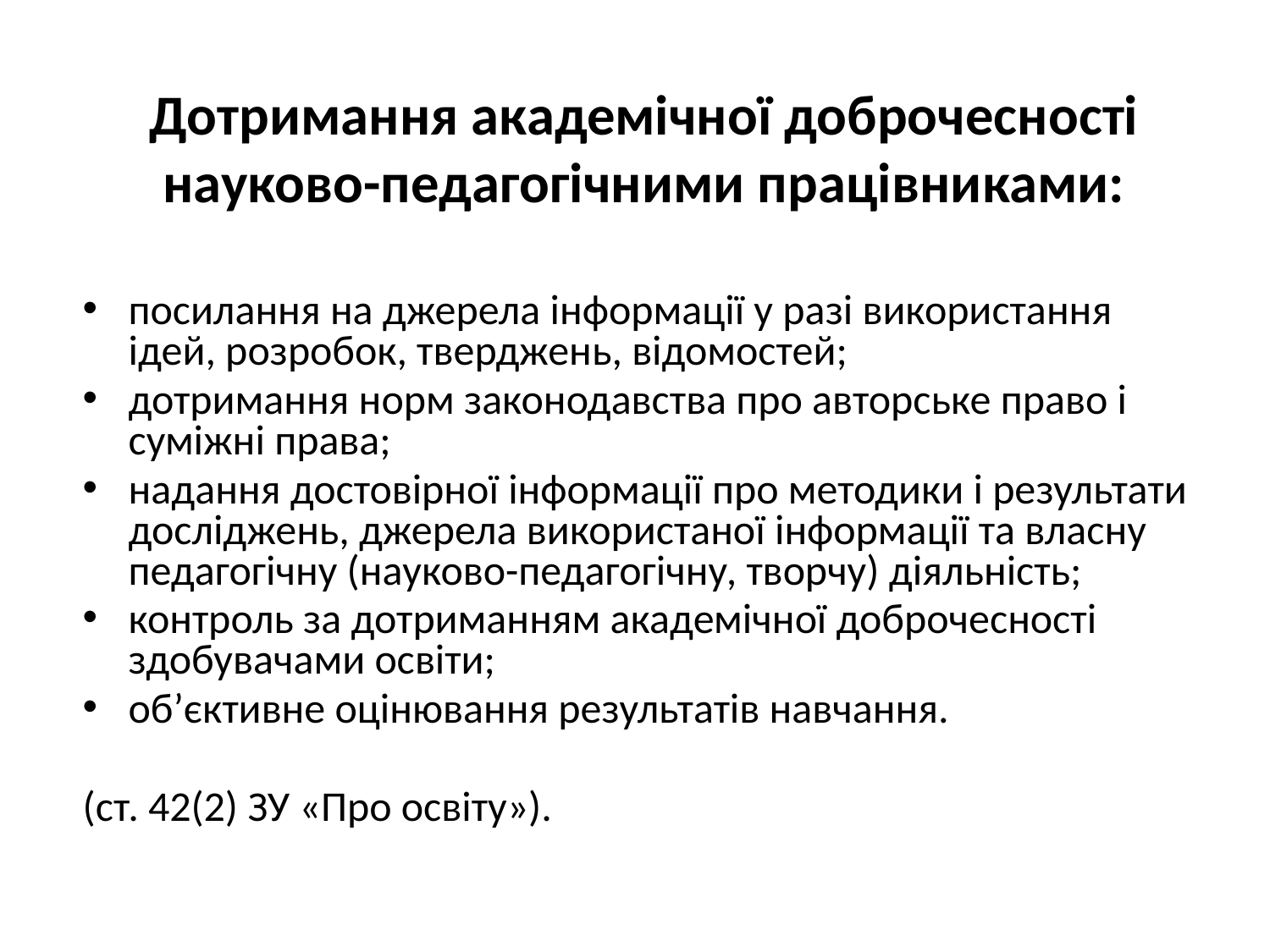

Дотримання академічної доброчесності науково-педагогічними працівниками:
посилання на джерела інформації у разі використання ідей, розробок, тверджень, відомостей;
дотримання норм законодавства про авторське право і суміжні права;
надання достовірної інформації про методики і результати досліджень, джерела використаної інформації та власну педагогічну (науково-педагогічну, творчу) діяльність;
контроль за дотриманням академічної доброчесності здобувачами освіти;
об’єктивне оцінювання результатів навчання.

(ст. 42(2) ЗУ «Про освіту»).